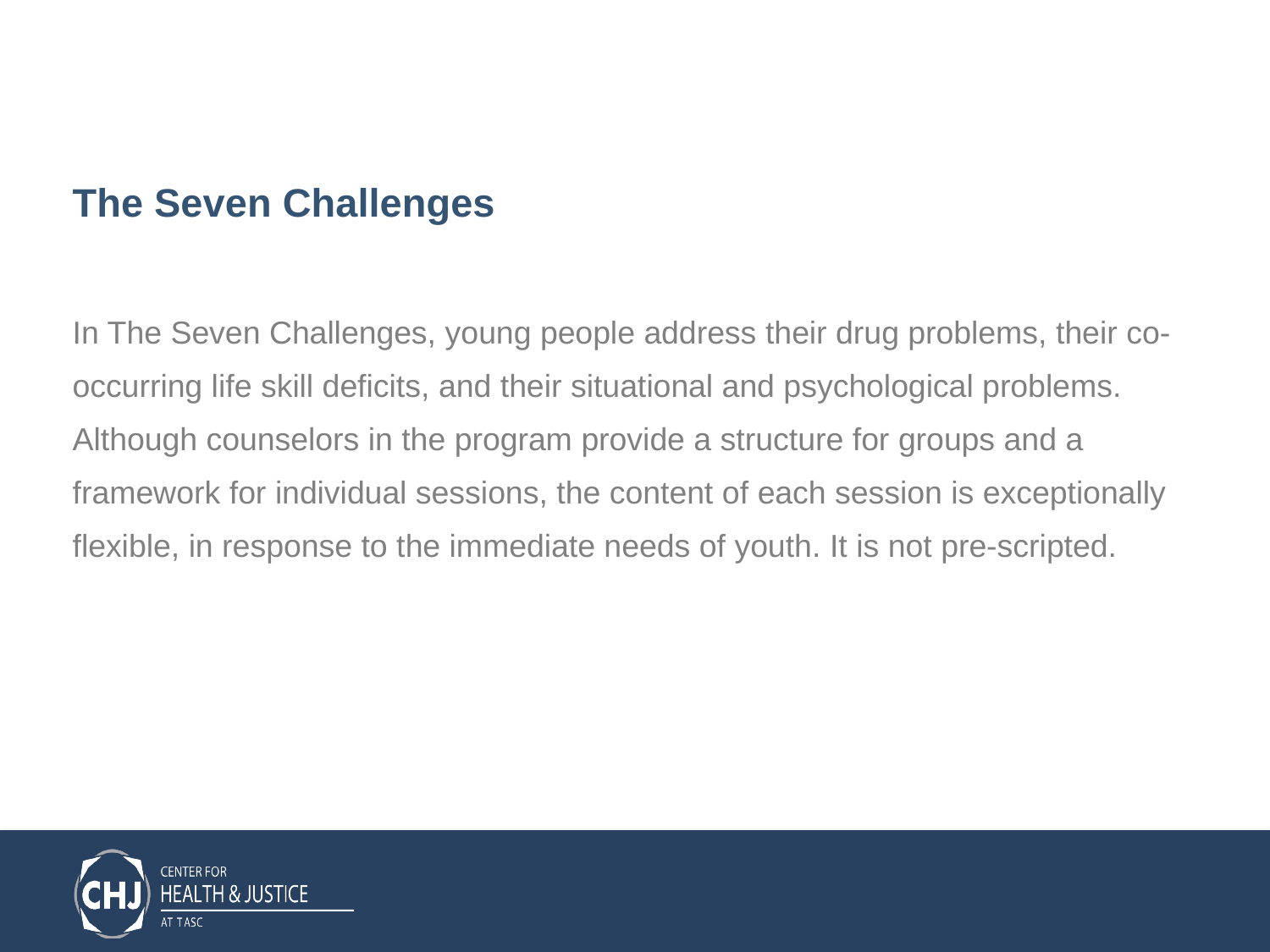

# The Seven Challenges
In The Seven Challenges, young people address their drug problems, their co-occurring life skill deficits, and their situational and psychological problems. Although counselors in the program provide a structure for groups and a framework for individual sessions, the content of each session is exceptionally flexible, in response to the immediate needs of youth. It is not pre-scripted.